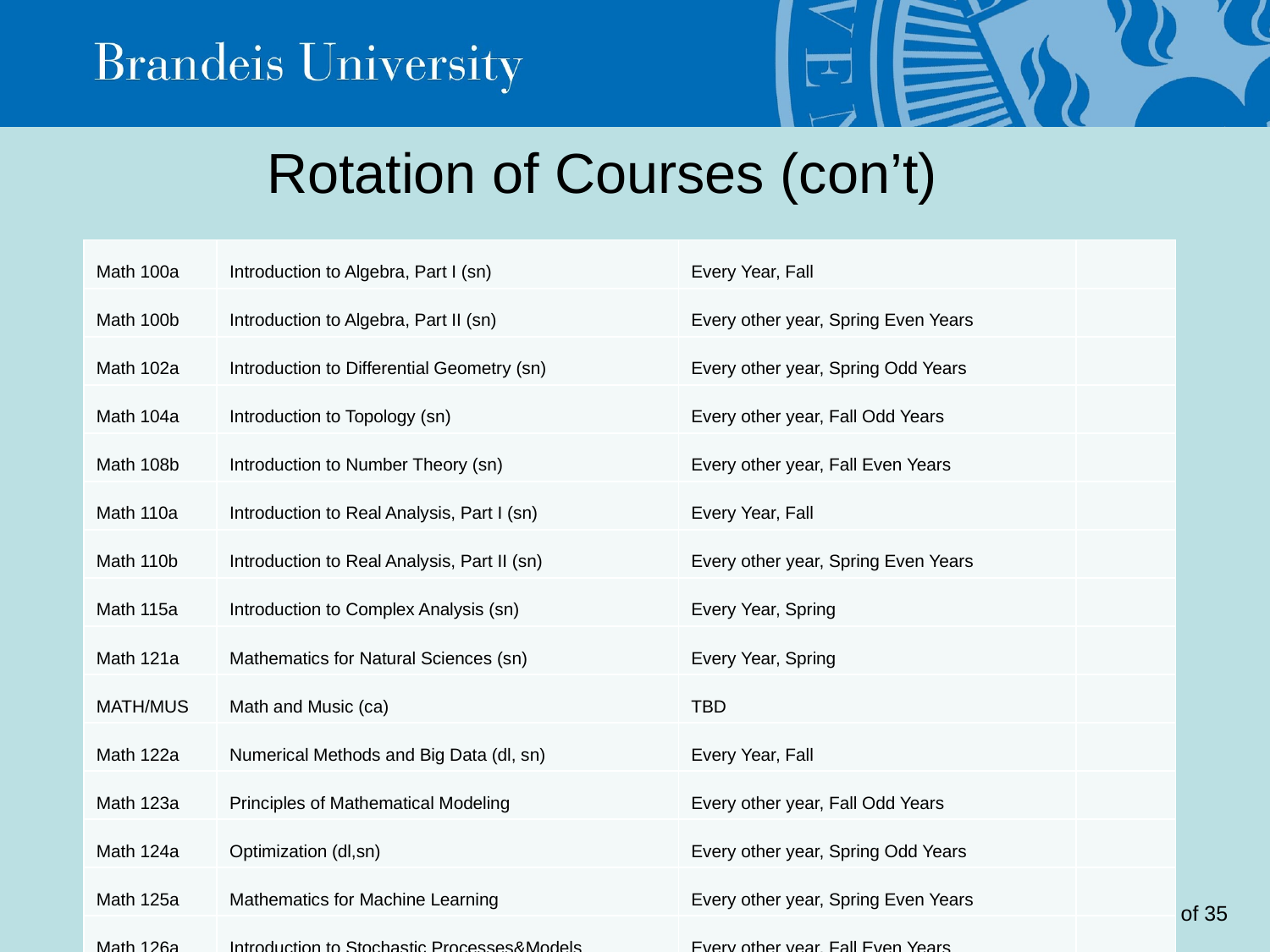

# Rotation of Courses (con’t)
| Math 100a | Introduction to Algebra, Part I (sn) | Every Year, Fall |  |
| --- | --- | --- | --- |
| Math 100b | Introduction to Algebra, Part II (sn) | Every other year, Spring Even Years |  |
| Math 102a | Introduction to Differential Geometry (sn) | Every other year, Spring Odd Years |  |
| Math 104a | Introduction to Topology (sn) | Every other year, Fall Odd Years |  |
| Math 108b | Introduction to Number Theory (sn) | Every other year, Fall Even Years |  |
| Math 110a | Introduction to Real Analysis, Part I (sn) | Every Year, Fall |  |
| Math 110b | Introduction to Real Analysis, Part II (sn) | Every other year, Spring Even Years |  |
| Math 115a | Introduction to Complex Analysis (sn) | Every Year, Spring |  |
| Math 121a | Mathematics for Natural Sciences (sn) | Every Year, Spring |  |
| MATH/MUS | Math and Music (ca) | TBD |  |
| Math 122a | Numerical Methods and Big Data (dl, sn) | Every Year, Fall |  |
| Math 123a | Principles of Mathematical Modeling | Every other year, Fall Odd Years |  |
| Math 124a | Optimization (dl,sn) | Every other year, Spring Odd Years |  |
| Math 125a | Mathematics for Machine Learning | Every other year, Spring Even Years |  |
| Math 126a | Introduction to Stochastic Processes&Models | Every other year, Fall Even Years |  |
| Math 201a | Algebra I (sn) | Every Year, Fall |  |
| Math 201b | Algebra II (sn) | Every Year, Spring |  |
| Math 211a | Real Analysis (sn) | Every Year, Fall |  |
| Math 211b | Complex Analysis (sn) | Every Year, Spring |  |
| Math 221a | Topology I (sn) | Every Year, Fall |  |
| Math 221b | Topology II (sn) | Every Year, Spring |  |
| Math 225a | Geometry of Manifolds (sn) | Every Year, Fall |  |
21